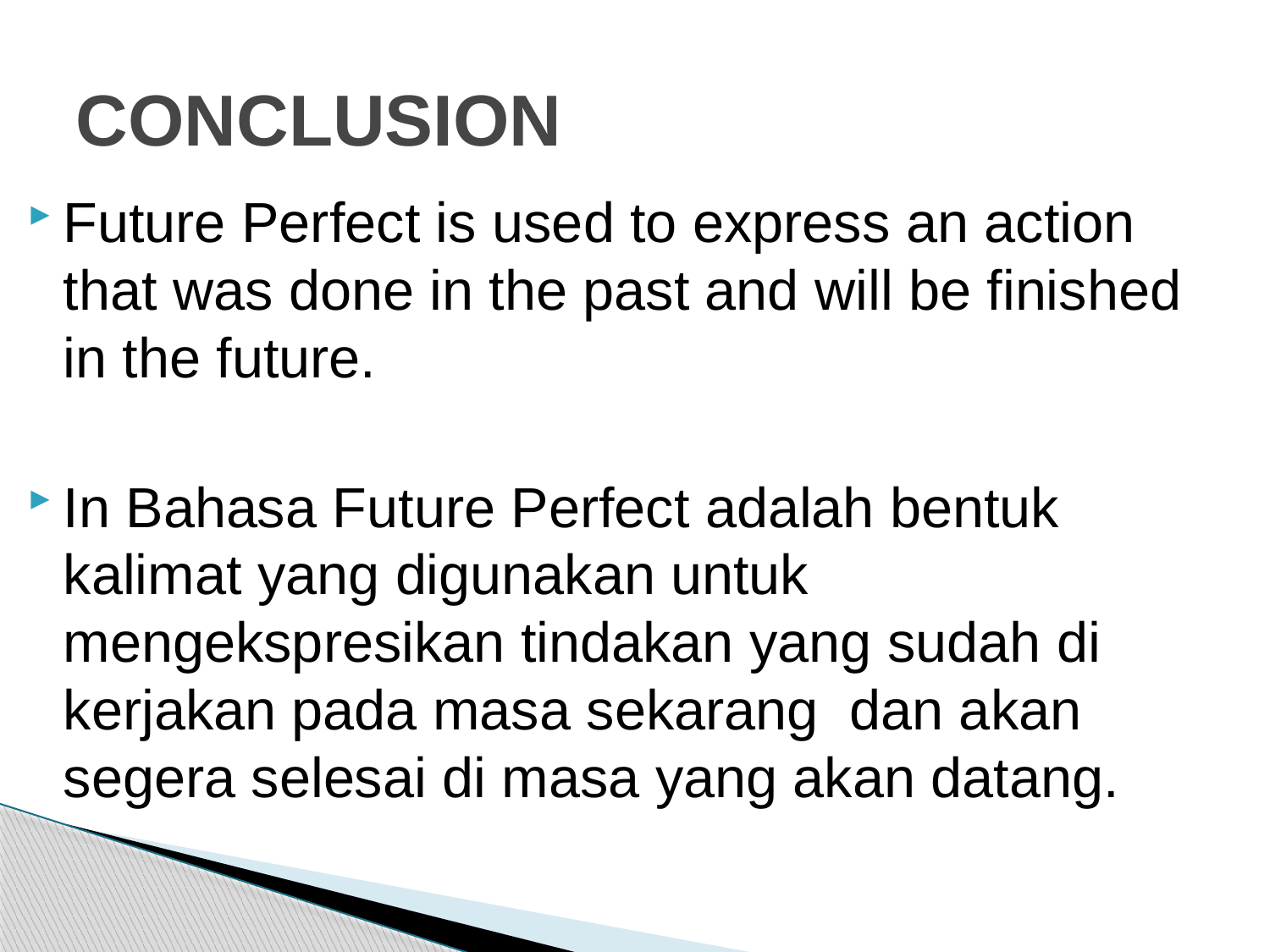

# CONCLUSION
Future Perfect is used to express an action that was done in the past and will be finished in the future.

In Bahasa Future Perfect adalah bentuk kalimat yang digunakan untuk mengekspresikan tindakan yang sudah di kerjakan pada masa sekarang  dan akan segera selesai di masa yang akan datang.